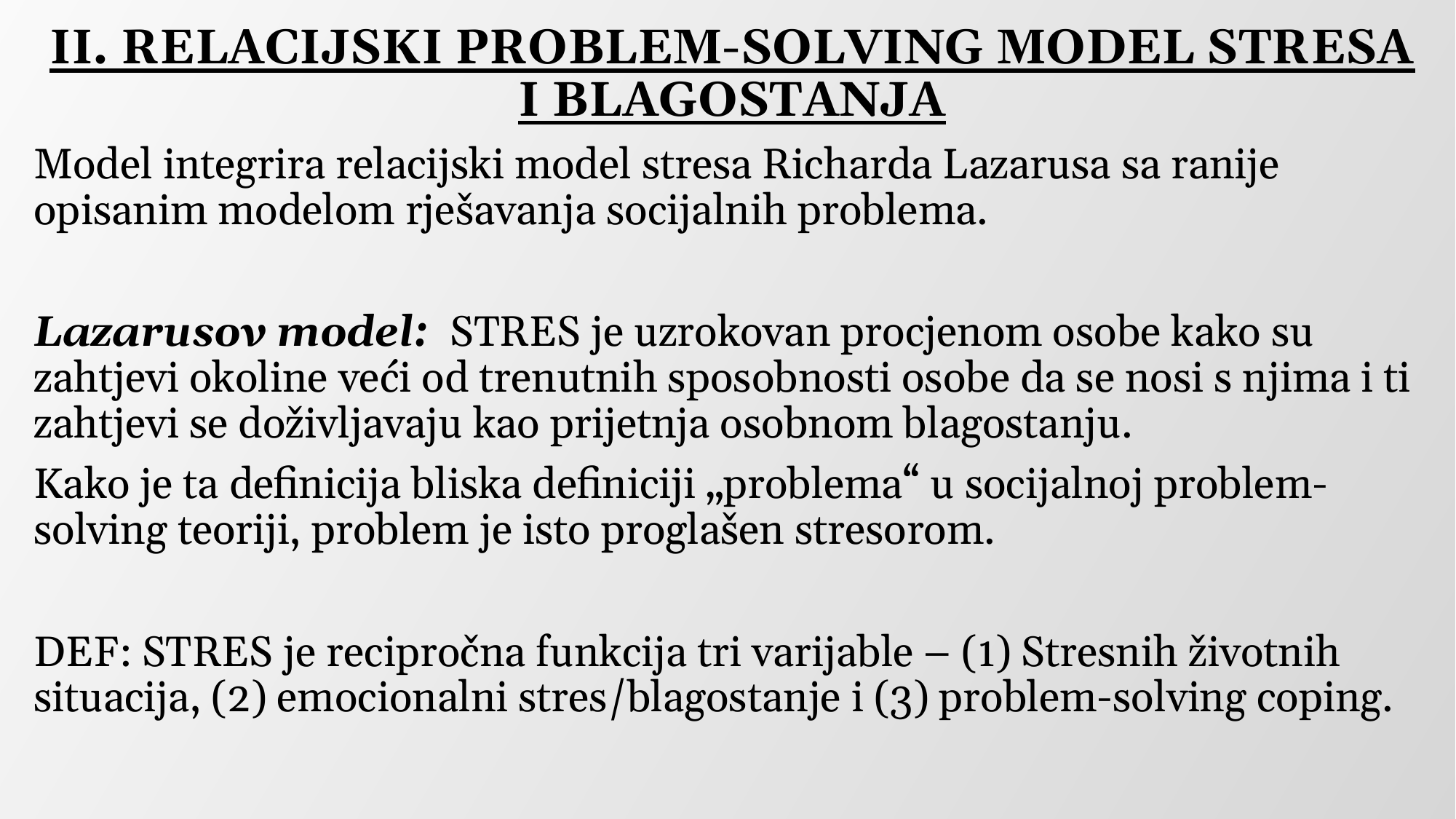

II. RELACIJSKI PROBLEM-SOLVING MODEL STRESA I BLAGOSTANJA
Model integrira relacijski model stresa Richarda Lazarusa sa ranije opisanim modelom rješavanja socijalnih problema.

Lazarusov model:  STRES je uzrokovan procjenom osobe kako su zahtjevi okoline veći od trenutnih sposobnosti osobe da se nosi s njima i ti zahtjevi se doživljavaju kao prijetnja osobnom blagostanju.
Kako je ta definicija bliska definiciji „problema“ u socijalnoj problem-solving teoriji, problem je isto proglašen stresorom.

DEF: STRES je recipročna funkcija tri varijable – (1) Stresnih životnih situacija, (2) emocionalni stres/blagostanje i (3) problem-solving coping.